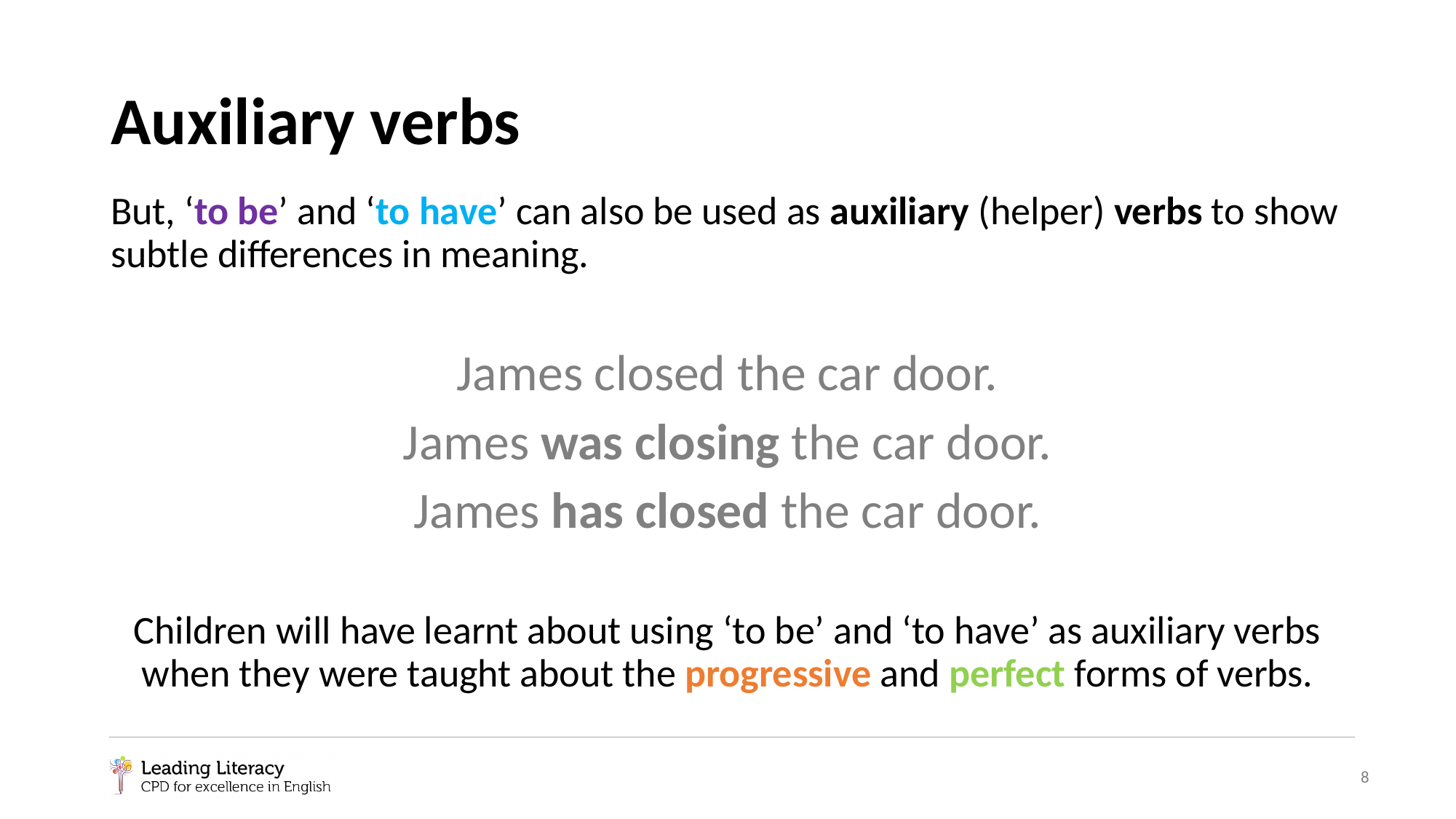

# Auxiliary verbs
But, ‘to be’ and ‘to have’ can also be used as auxiliary (helper) verbs to show subtle differences in meaning.

James closed the car door.
James was closing the car door.
James has closed the car door.

Children will have learnt about using ‘to be’ and ‘to have’ as auxiliary verbs when they were taught about the progressive and perfect forms of verbs.